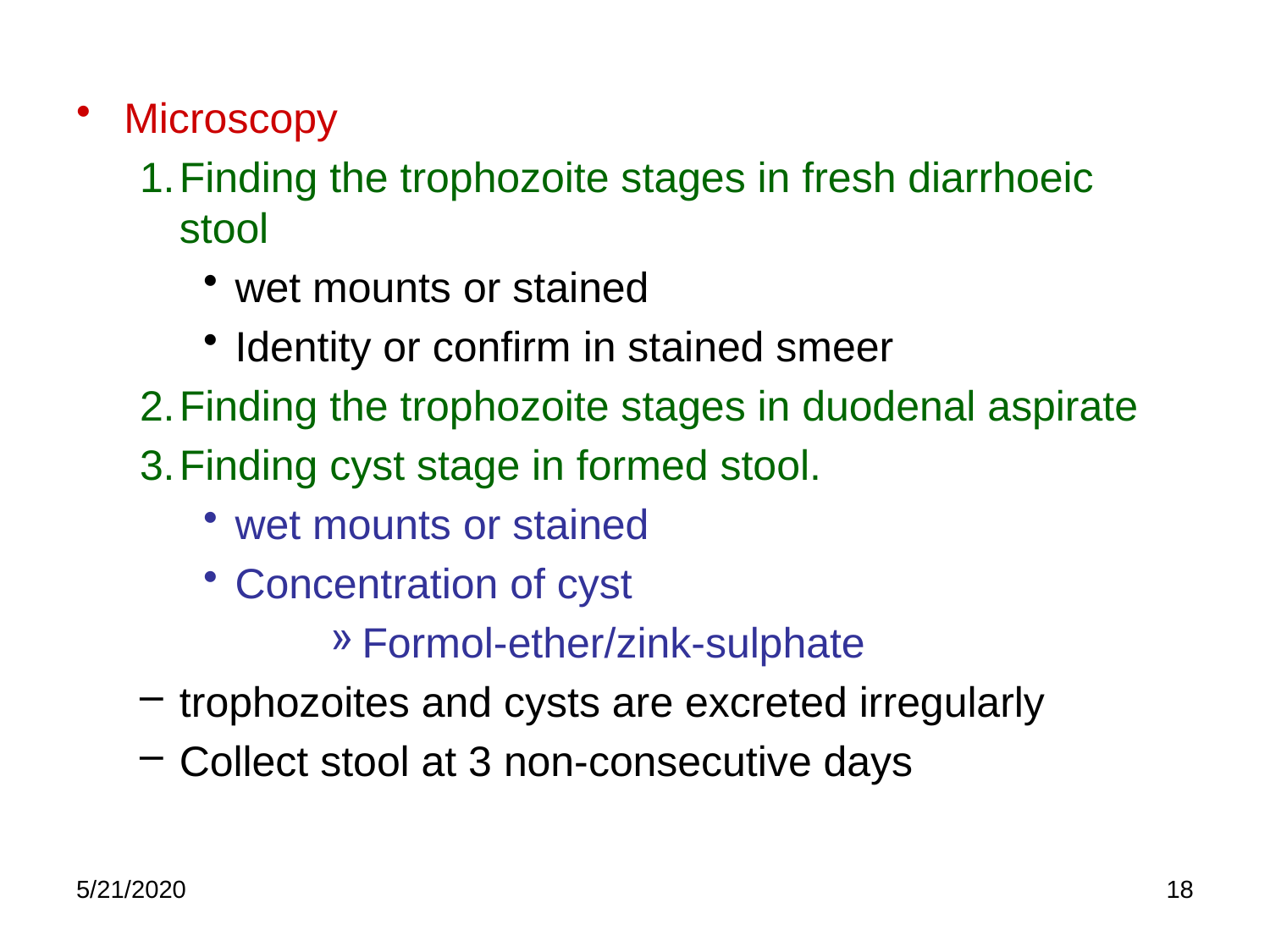

Microscopy
Finding the trophozoite stages in fresh diarrhoeic stool
wet mounts or stained
Identity or confirm in stained smeer
Finding the trophozoite stages in duodenal aspirate
Finding cyst stage in formed stool.
wet mounts or stained
Concentration of cyst
Formol-ether/zink-sulphate
trophozoites and cysts are excreted irregularly
Collect stool at 3 non-consecutive days

5/21/2020
18